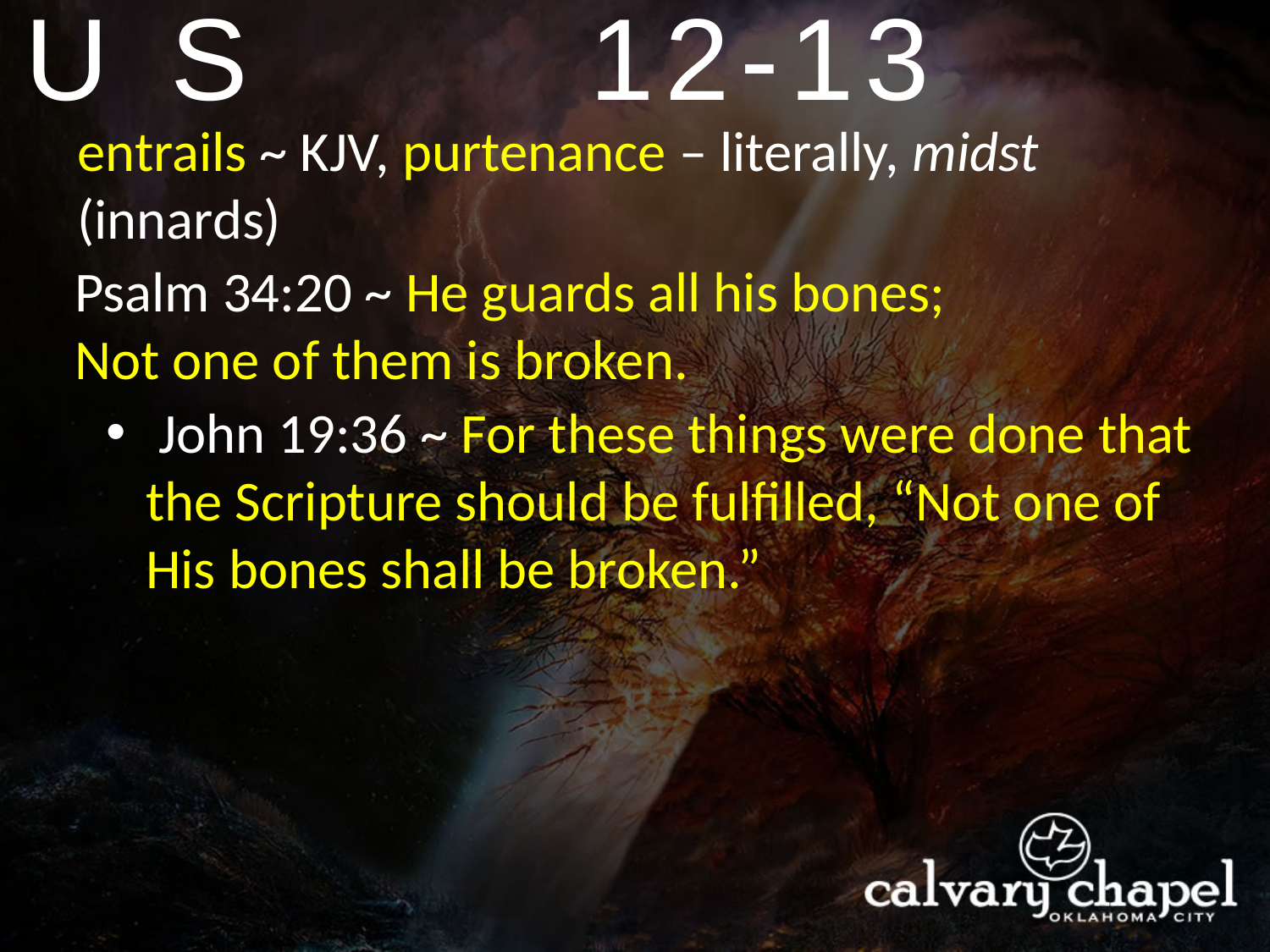

EXODUS
12-13
entrails ~ KJV, purtenance – literally, midst (innards)
Psalm 34:20 ~ He guards all his bones;
Not one of them is broken.
 John 19:36 ~ For these things were done that the Scripture should be fulfilled, “Not one of His bones shall be broken.”